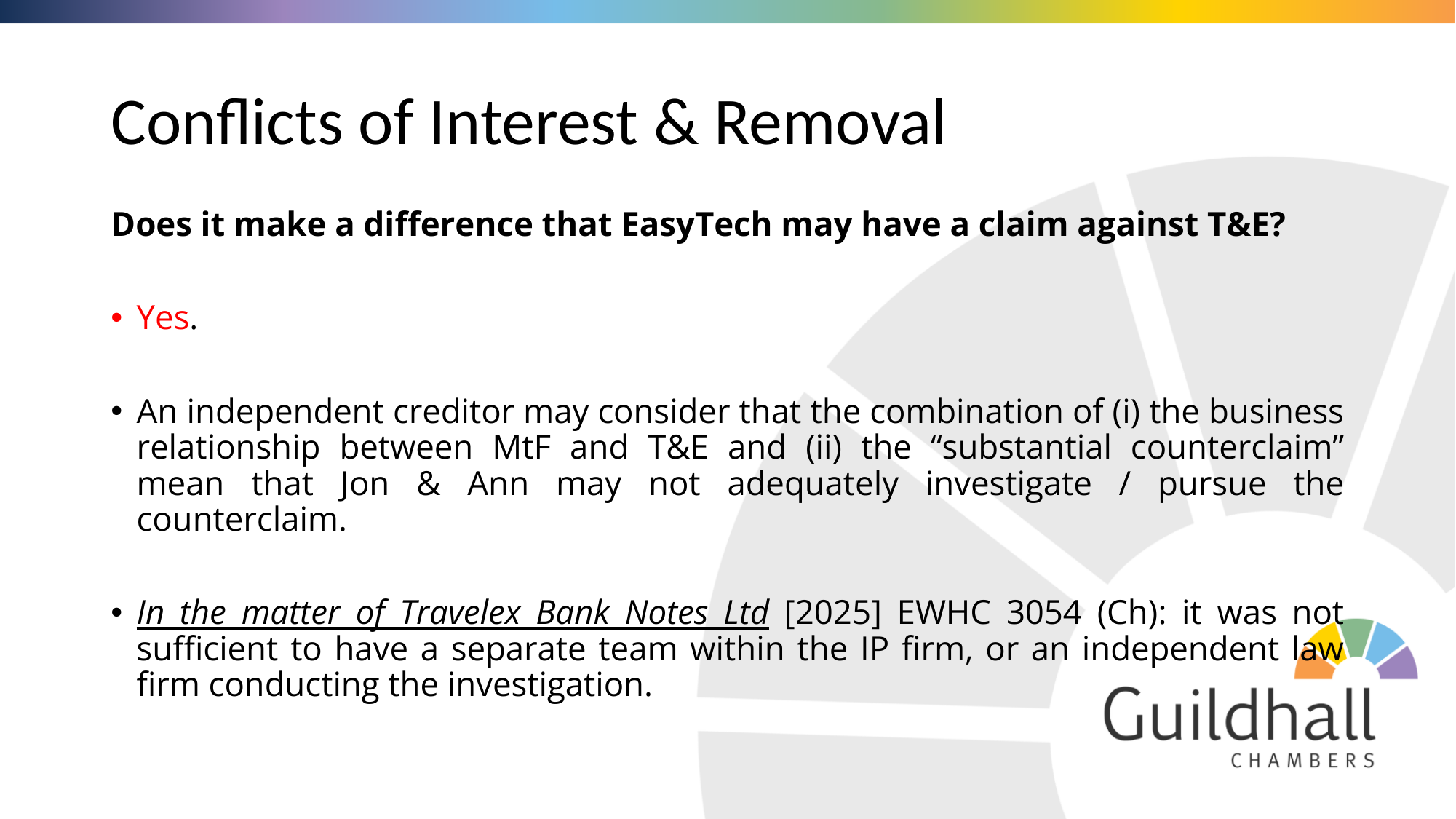

# Conflicts of Interest & Removal
Does it make a difference that EasyTech may have a claim against T&E?

Yes.

An independent creditor may consider that the combination of (i) the business relationship between MtF and T&E and (ii) the “substantial counterclaim” mean that Jon & Ann may not adequately investigate / pursue the counterclaim.

In the matter of Travelex Bank Notes Ltd [2025] EWHC 3054 (Ch): it was not sufficient to have a separate team within the IP firm, or an independent law firm conducting the investigation.